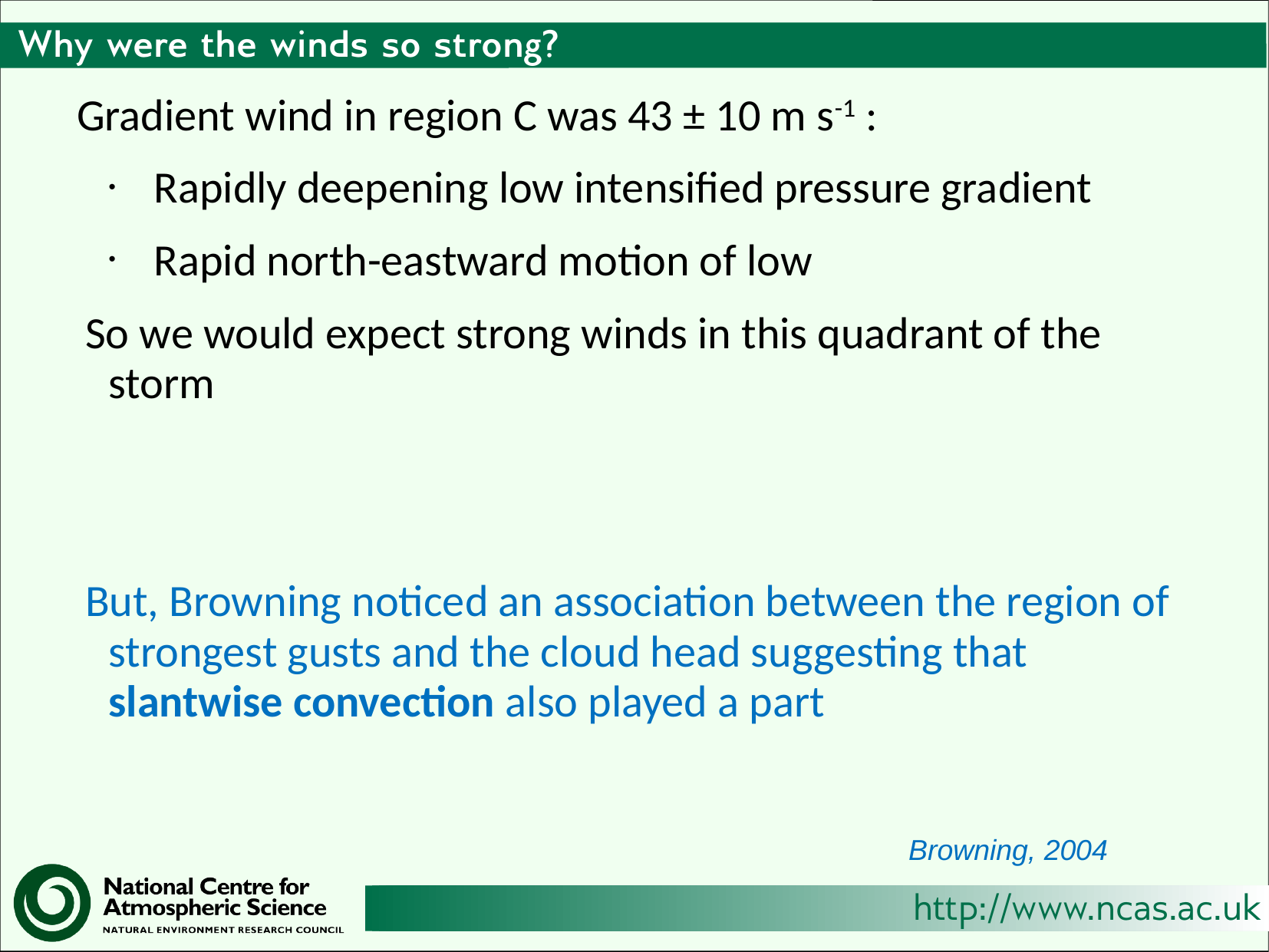

# Why were the winds so strong?
Gradient wind in region C was 43 ± 10 m s-1 :
Rapidly deepening low intensified pressure gradient
Rapid north-eastward motion of low
So we would expect strong winds in this quadrant of the storm

But, Browning noticed an association between the region of strongest gusts and the cloud head suggesting that slantwise convection also played a part
Browning, 2004